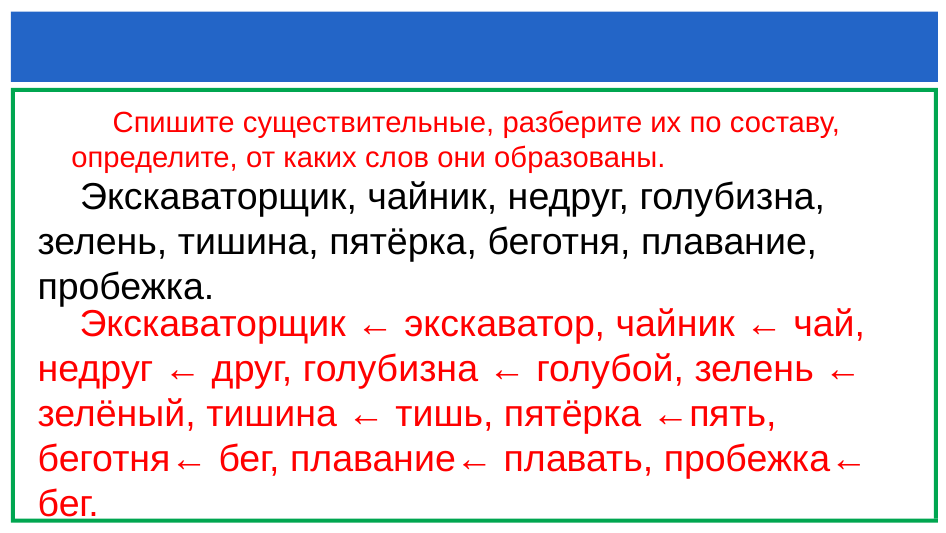

#
     Спишите существительные, разберите их по составу, определите, от каких слов они образованы.
     Экскаваторщик, чайник, недруг, голубизна, зелень, тишина, пятёрка, беготня, плавание, пробежка.
    Экскаваторщик ← экскаватор, чайник ← чай, недруг ← друг, голубизна ← голубой, зелень ← зелёный, тишина ← тишь, пятёрка ←пять, беготня← бег, плавание← плавать, пробежка← бег.